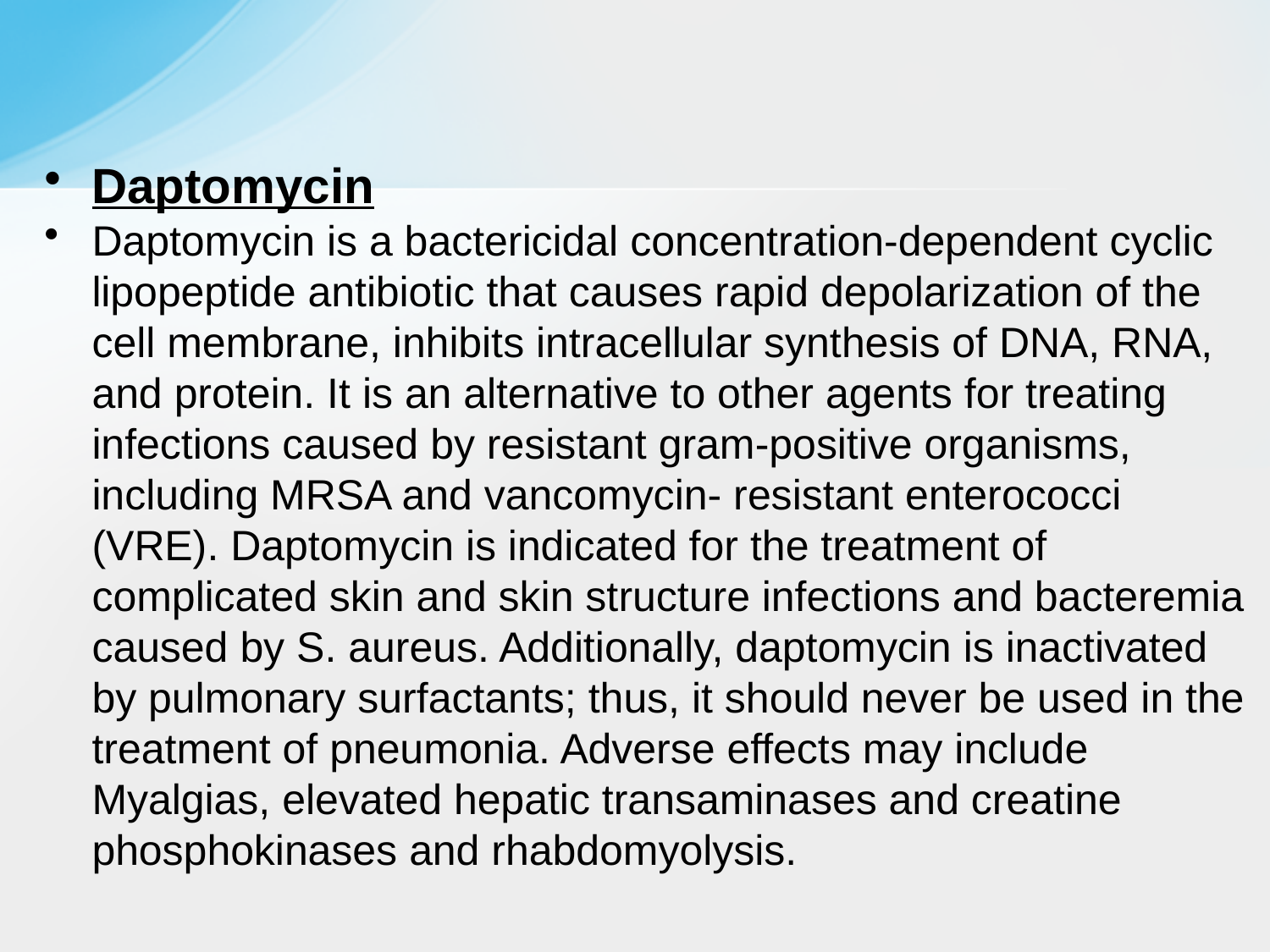

Daptomycin
Daptomycin is a bactericidal concentration-dependent cyclic lipopeptide antibiotic that causes rapid depolarization of the cell membrane, inhibits intracellular synthesis of DNA, RNA, and protein. It is an alternative to other agents for treating infections caused by resistant gram-positive organisms, including MRSA and vancomycin- resistant enterococci (VRE). Daptomycin is indicated for the treatment of complicated skin and skin structure infections and bacteremia caused by S. aureus. Additionally, daptomycin is inactivated by pulmonary surfactants; thus, it should never be used in the treatment of pneumonia. Adverse effects may include Myalgias, elevated hepatic transaminases and creatine phosphokinases and rhabdomyolysis.